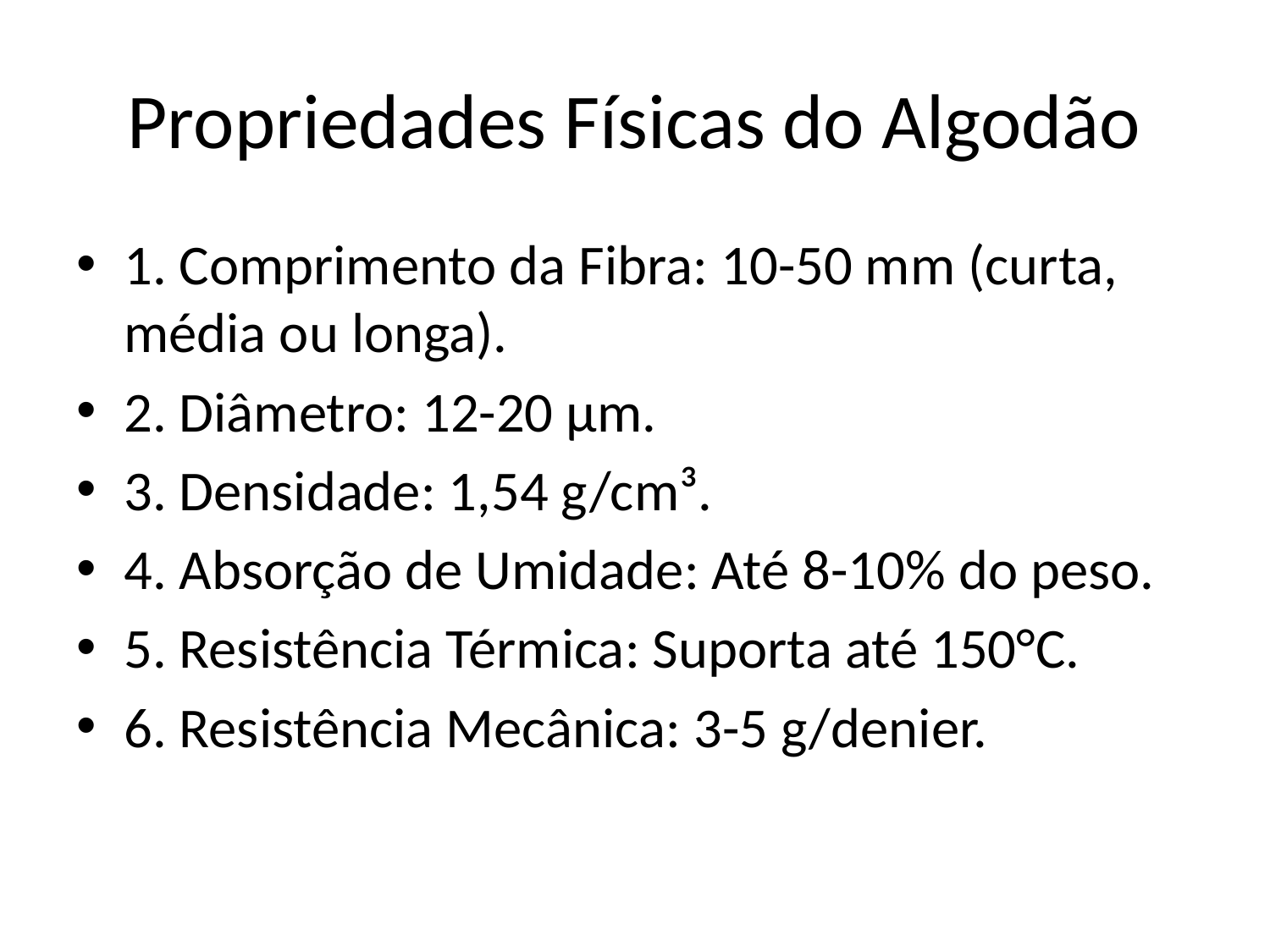

# Propriedades Físicas do Algodão
1. Comprimento da Fibra: 10-50 mm (curta, média ou longa).
2. Diâmetro: 12-20 µm.
3. Densidade: 1,54 g/cm³.
4. Absorção de Umidade: Até 8-10% do peso.
5. Resistência Térmica: Suporta até 150°C.
6. Resistência Mecânica: 3-5 g/denier.